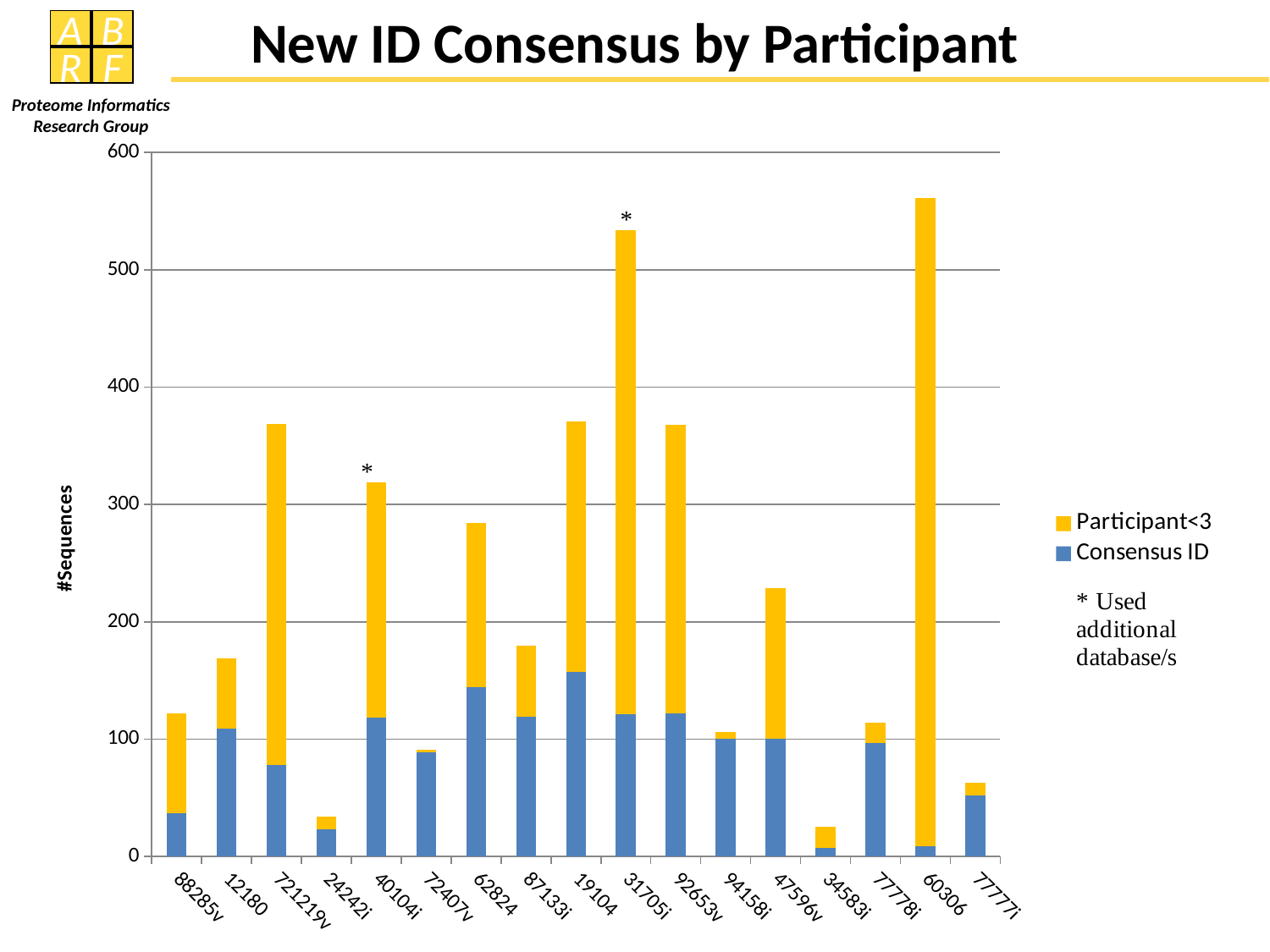

New ID Consensus by Participant

### Chart

| Category |  |  |
|---|---|---|
| 88285v | 37.0 | 85.0 |
| 12180 | 109.0 | 60.0 |
| 721219v | 78.0 | 291.0 |
| 24242i | 23.0 | 11.0 |
| 40104i | 118.0 | 201.0 |
| 72407v | 89.0 | 2.0 |
| 62824 | 144.0 | 140.0 |
| 87133i | 119.0 | 61.0 |
| 19104 | 157.0 | 214.0 |
| 31705i | 121.0 | 413.0 |
| 92653v | 122.0 | 246.0 |
| 94158i | 100.0 | 6.0 |
| 47596v | 100.0 | 129.0 |
| 34583i | 7.0 | 18.0 |
| 77778i | 97.0 | 17.0 |
| 60306 | 9.0 | 552.0 |
| 77777i | 52.0 | 11.0 |